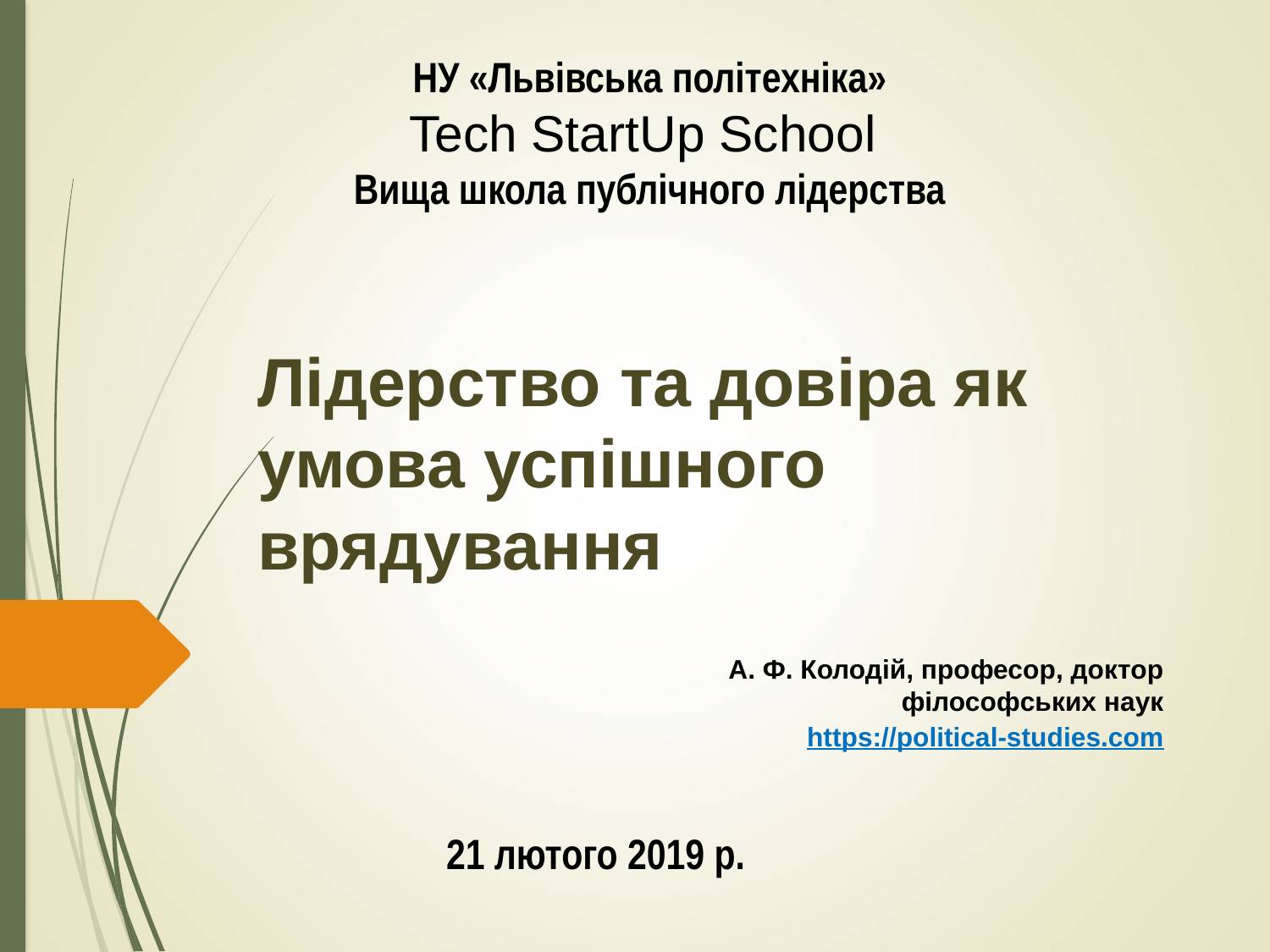

НУ «Львівська політехніка»
Tech StartUp School
Вища школа публічного лідерства
# Лідерство та довіра як умова успішного врядування
А. Ф. Колодій, професор, доктор філософських наук
https://political-studies.com

21 лютого 2019 р.